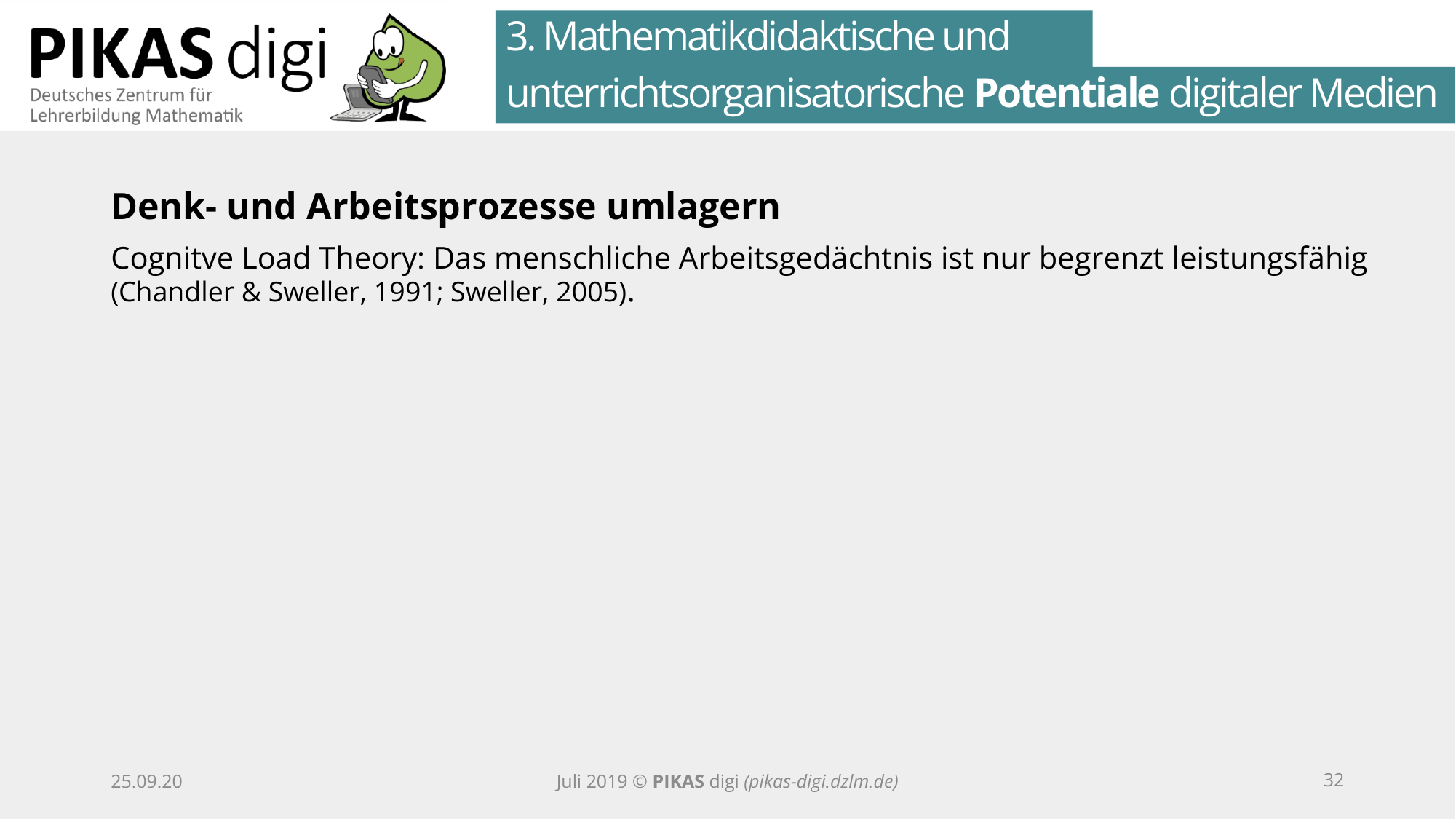

3. Mathematikdidaktische und
unterrichtsorganisatorische Potentiale digitaler Medien
Denk- und Arbeitsprozesse umlagern
Cognitve Load Theory: Das menschliche Arbeitsgedächtnis ist nur begrenzt leistungsfähig  (Chandler & Sweller, 1991; Sweller, 2005).

25.09.20
Juli 2019 © PIKAS digi (pikas-digi.dzlm.de)
32